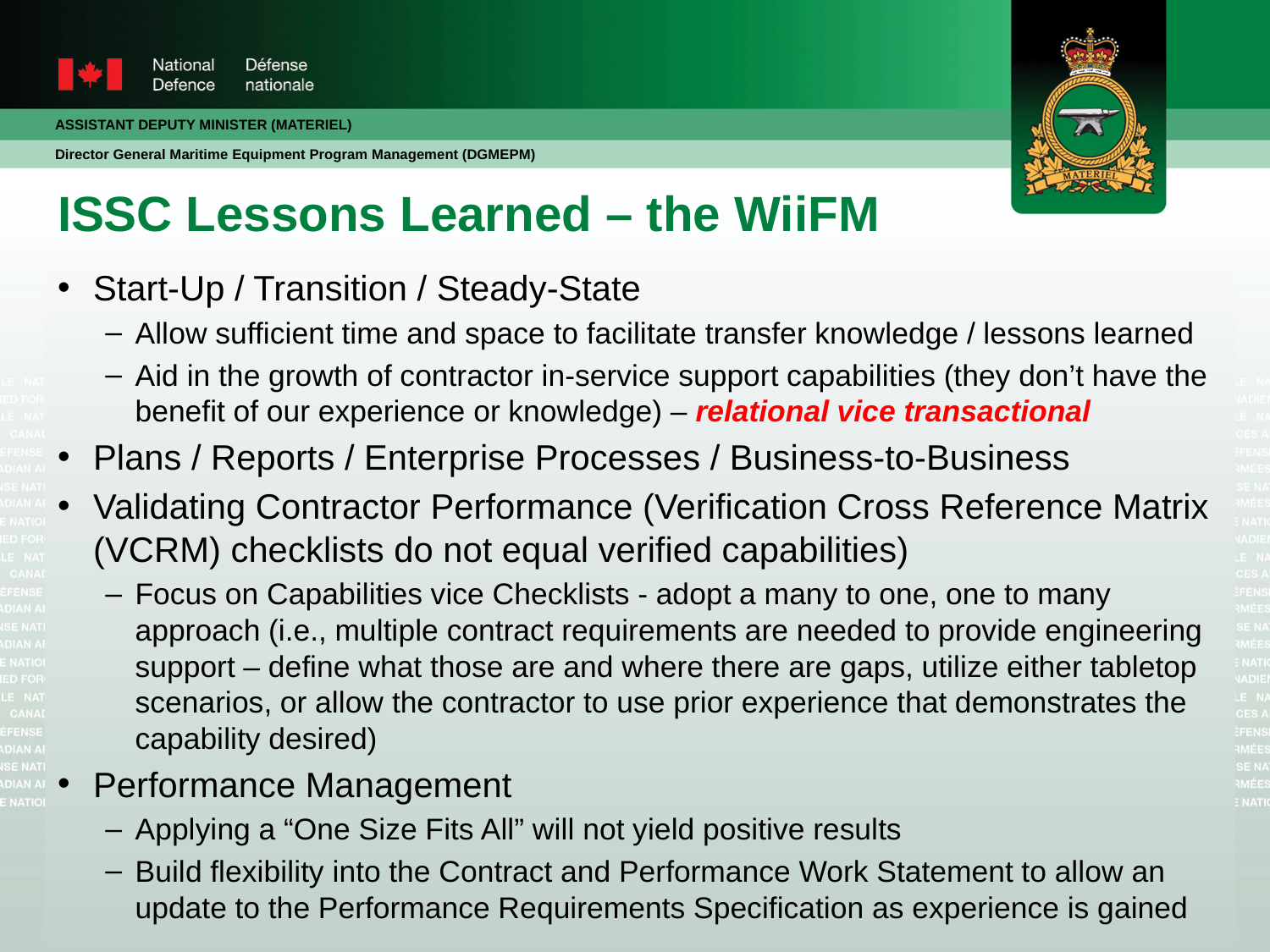

# ISSC Lessons Learned – the WiiFM
Start-Up / Transition / Steady-State
Allow sufficient time and space to facilitate transfer knowledge / lessons learned
Aid in the growth of contractor in-service support capabilities (they don’t have the benefit of our experience or knowledge) – relational vice transactional
Plans / Reports / Enterprise Processes / Business-to-Business
Validating Contractor Performance (Verification Cross Reference Matrix (VCRM) checklists do not equal verified capabilities)
Focus on Capabilities vice Checklists - adopt a many to one, one to many approach (i.e., multiple contract requirements are needed to provide engineering support – define what those are and where there are gaps, utilize either tabletop scenarios, or allow the contractor to use prior experience that demonstrates the capability desired)
Performance Management
Applying a “One Size Fits All” will not yield positive results
Build flexibility into the Contract and Performance Work Statement to allow an update to the Performance Requirements Specification as experience is gained